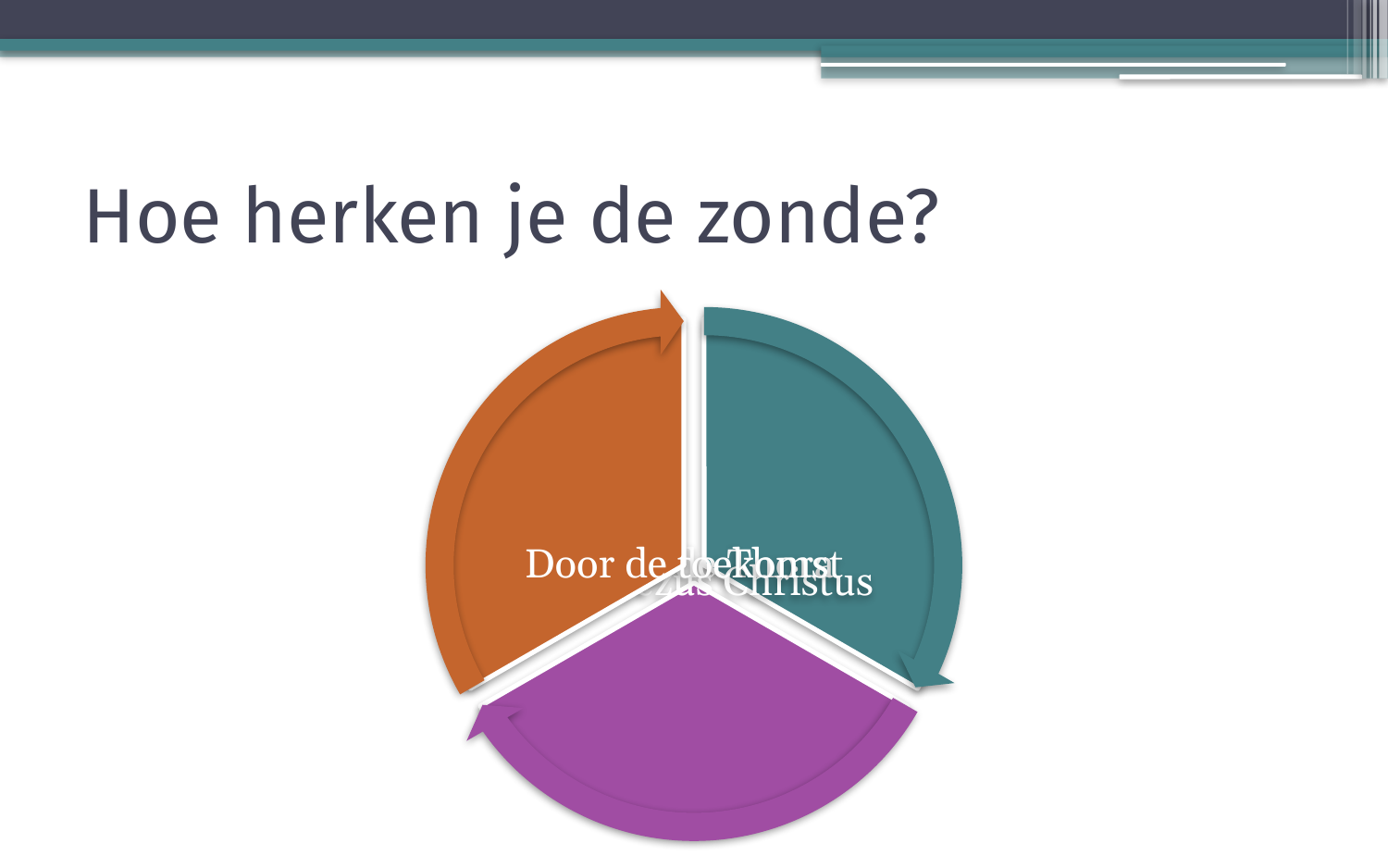

# Hoe herken je de zonde?
Door de Thora
Door Jezus Christus
Door de toekomst